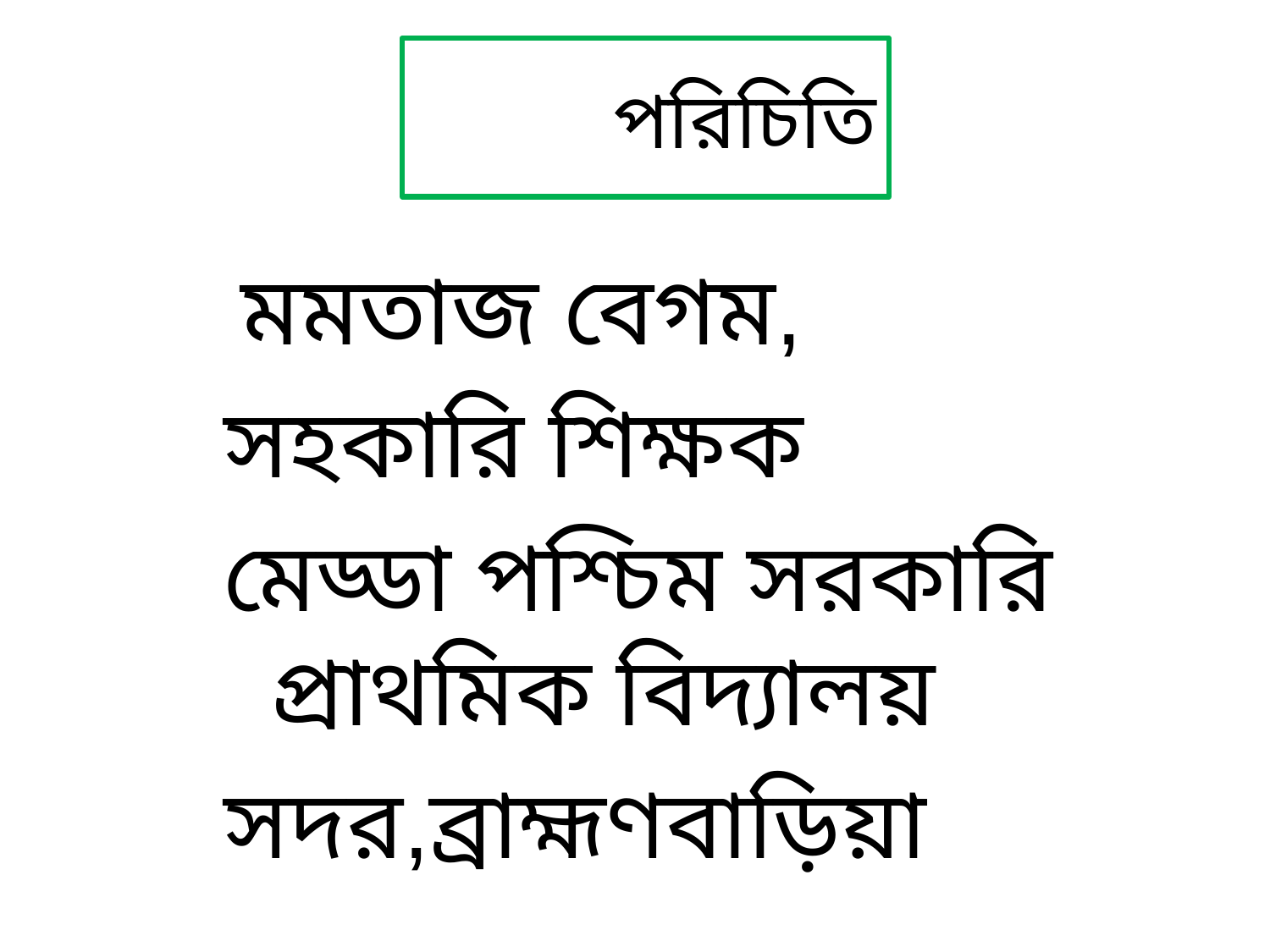

# পরিচিতি
 মমতাজ বেগম,
সহকারি শিক্ষক
মেড্ডা পশ্চিম সরকারি প্রাথমিক বিদ্যালয়
সদর,ব্রাহ্মণবাড়িয়া